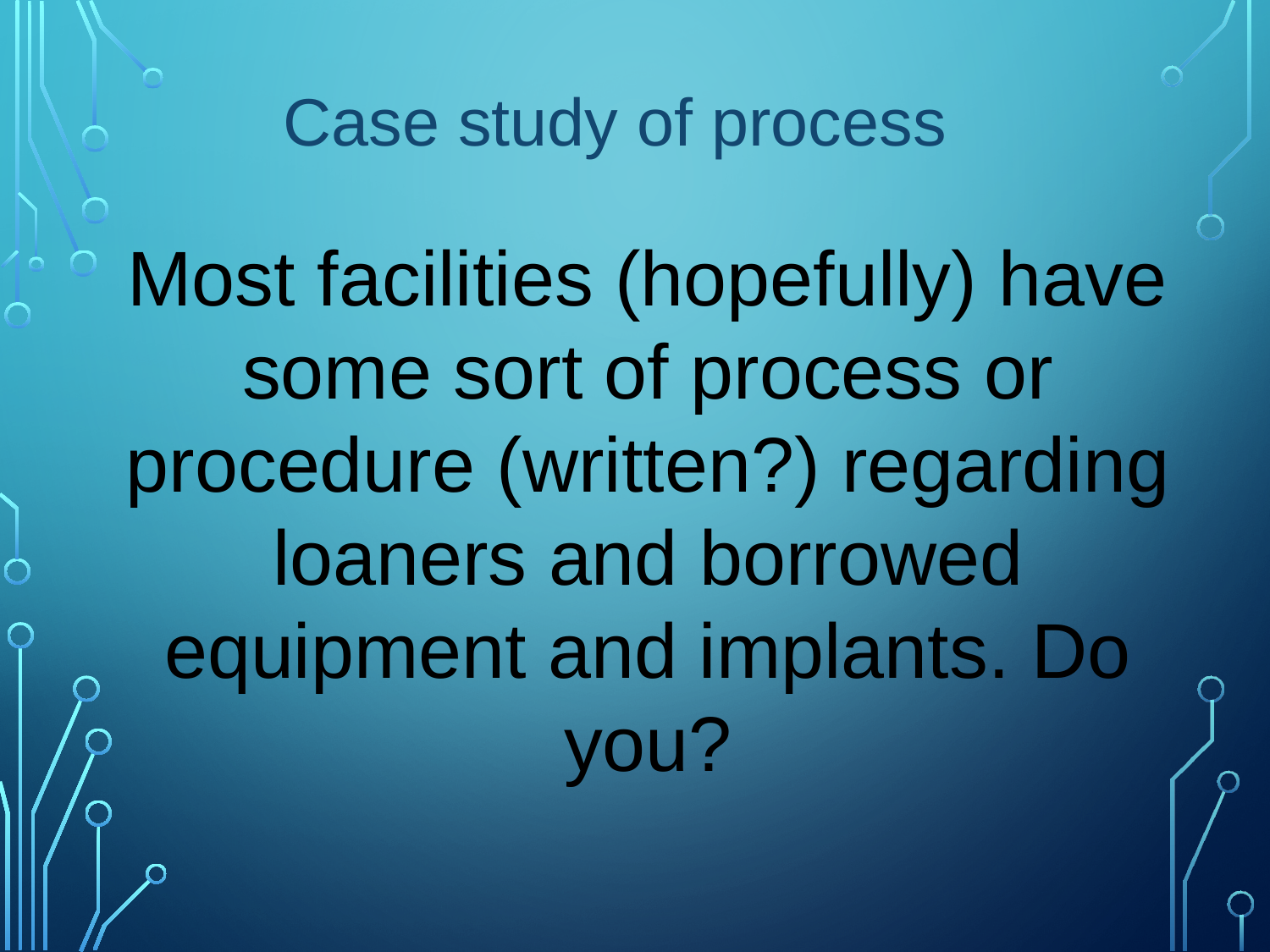

# Case study of process
	Most facilities (hopefully) have some sort of process or procedure (written?) regarding loaners and borrowed equipment and implants. Do you?